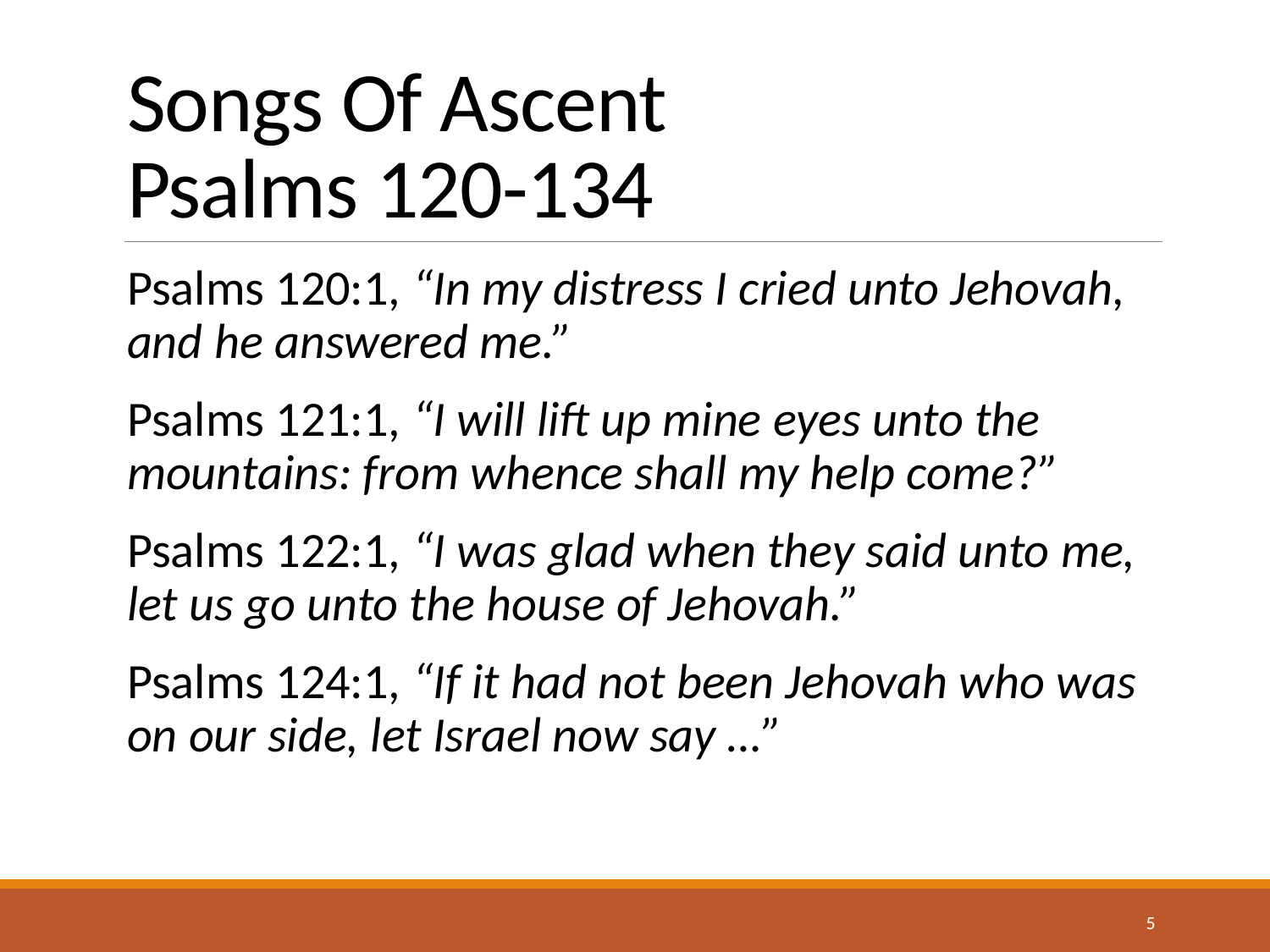

# Songs Of Ascent Psalms 120-134
Psalms 120:1, “In my distress I cried unto Jehovah, and he answered me.”
Psalms 121:1, “I will lift up mine eyes unto the mountains: from whence shall my help come?”
Psalms 122:1, “I was glad when they said unto me, let us go unto the house of Jehovah.”
Psalms 124:1, “If it had not been Jehovah who was on our side, let Israel now say …”
5